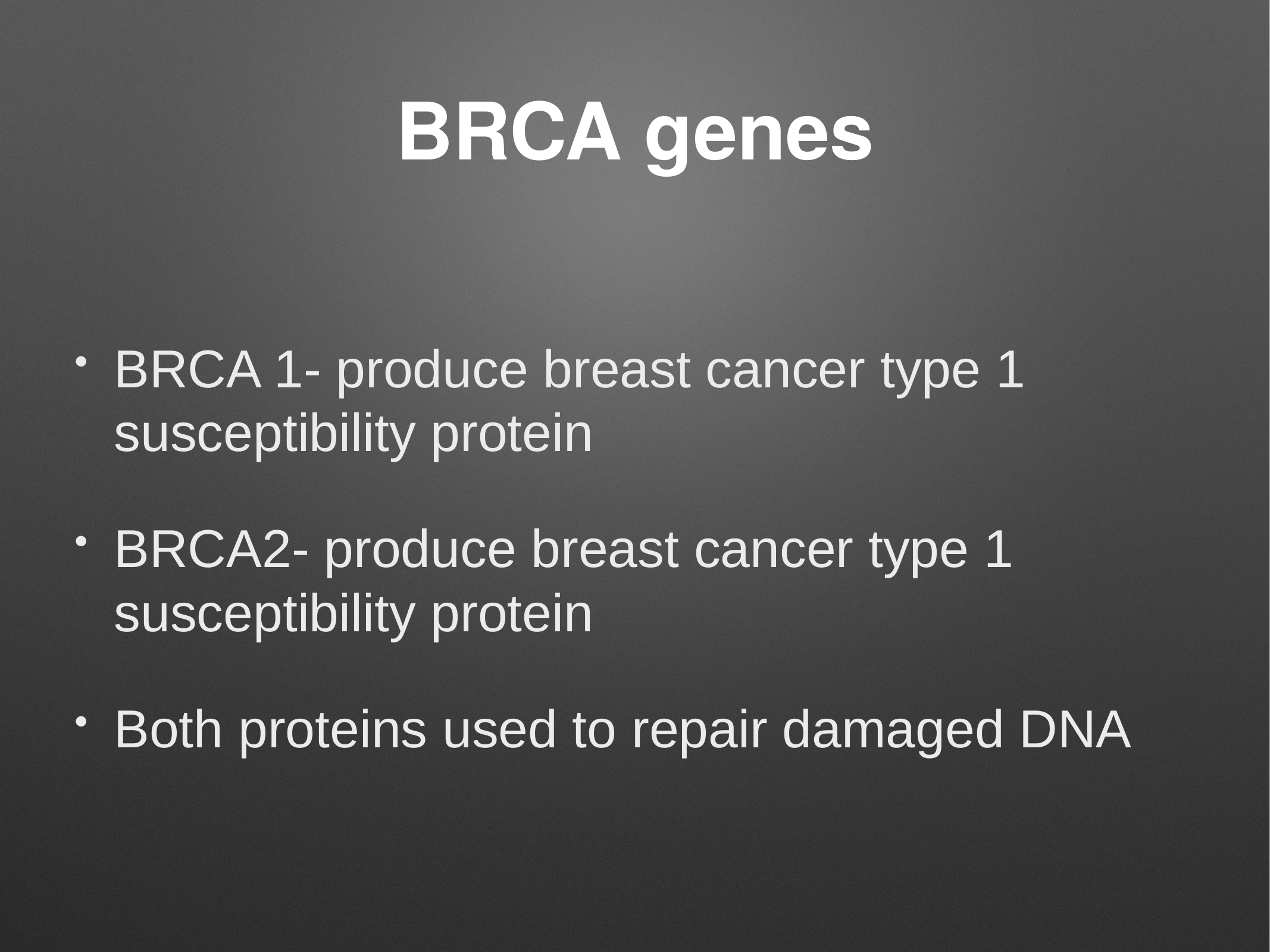

# BRCA genes
BRCA 1- produce breast cancer type 1 susceptibility protein
BRCA2- produce breast cancer type 1 susceptibility protein
Both proteins used to repair damaged DNA